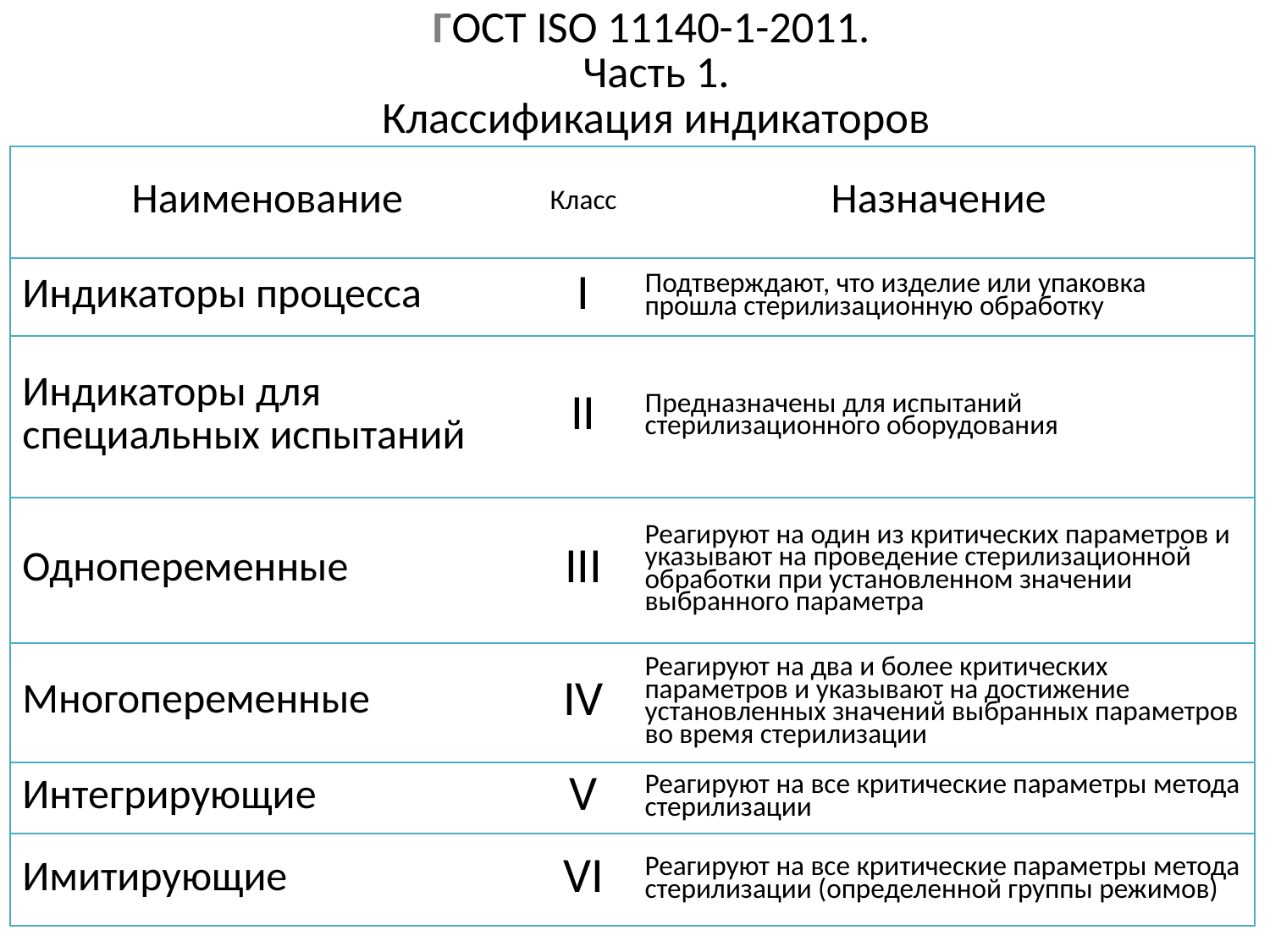

# ГОСТ ISO 11140-1-2011. Часть 1. Классификация индикаторов
.
| Наименование | Класс | Назначение |
| --- | --- | --- |
| Индикаторы процесса | I | Подтверждают, что изделие или упаковка прошла стерилизационную обработку |
| Индикаторы для специальных испытаний | II | Предназначены для испытаний стерилизационного оборудования |
| Однопеременные | III | Реагируют на один из критических параметров и указывают на проведение стерилизационной обработки при установленном значении выбранного параметра |
| Многопеременные | IV | Реагируют на два и более критических параметров и указывают на достижение установленных значений выбранных параметров во время стерилизации |
| Интегрирующие | V | Реагируют на все критические параметры метода стерилизации |
| Имитирующие | VI | Реагируют на все критические параметры метода стерилизации (определенной группы режимов) |